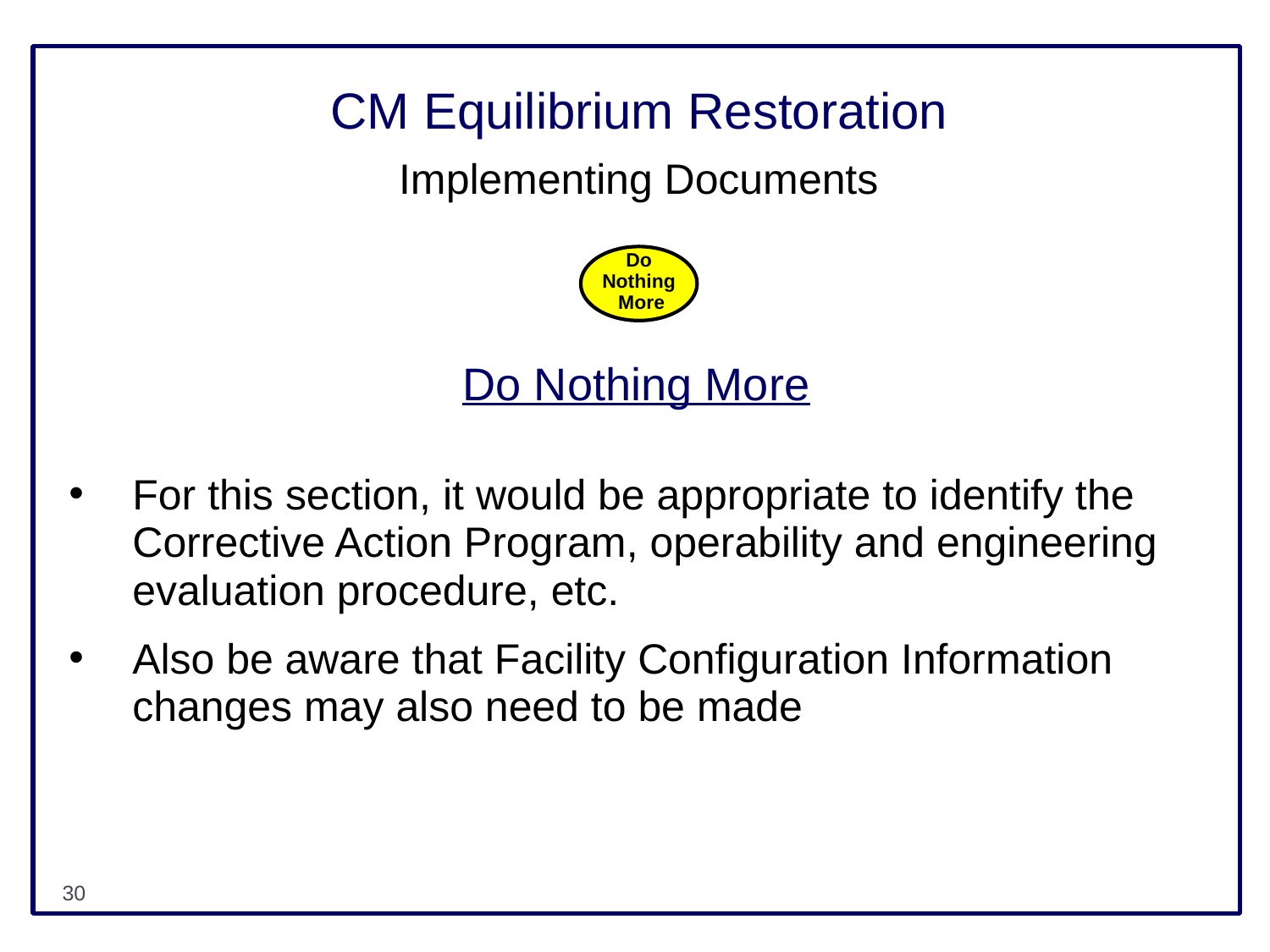

# CM Equilibrium Restoration
Implementing Documents
Do
Nothing
 More
Do Nothing More
For this section, it would be appropriate to identify the Corrective Action Program, operability and engineering evaluation procedure, etc.
Also be aware that Facility Configuration Information changes may also need to be made
30